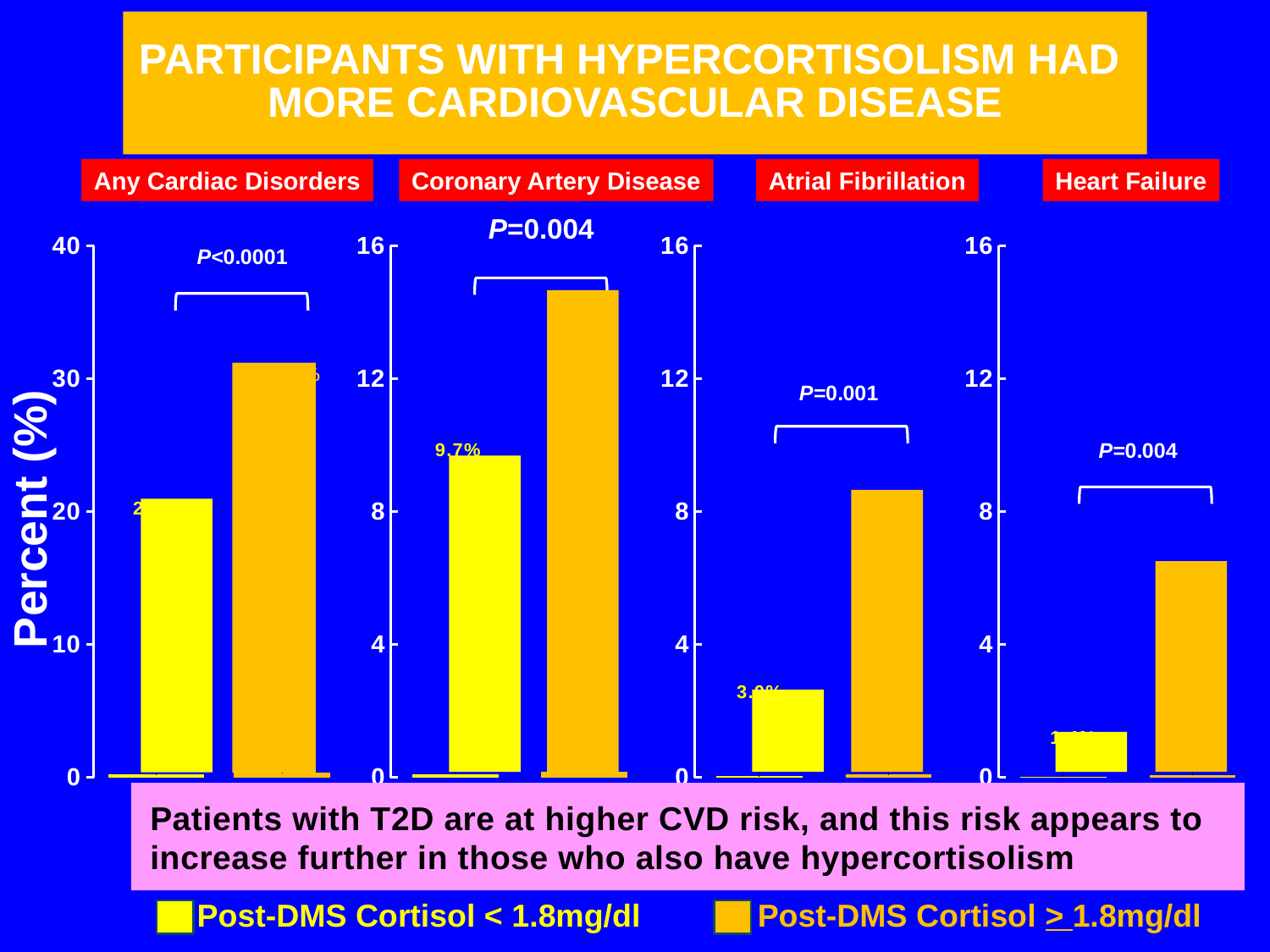

PARTICIPANTS WITH HYPERCORTISOLISM HAD
MORE CARDIOVASCULAR DISEASE
Any Cardiac Disorders
Coronary Artery Disease
Atrial Fibrillation
Heart Failure
P=0.004

### Chart

| Category | Cardiac disorders |
|---|---|
| Post-DST cortisol <1.8 μg/dL  | 0.206 |
| Post-DST cortisol ≥1.8 μg/dL  | 0.332 |

### Chart

| Category | Coronary artery disease |
|---|---|
| Post-DST cortisol <1.8 μg/dL  | 0.097 |
| Post-DST cortisol ≥1.8 μg/dL  | 0.166 |

### Chart

| Category | Atrial fibrillation |
|---|---|
| Post-DST cortisol <1.8 μg/dL  | 0.03 |
| Post-DST cortisol ≥1.8 μg/dL  | 0.083 |

### Chart

| Category | Congestive cardiac failure |
|---|---|
| Post-DST cortisol <1.8 μg/dL  | 0.014 |
| Post-DST cortisol ≥1.8 μg/dL  | 0.067 |

Percent (%)

Patients with T2D are at higher CVD risk, and this risk appears to increase further in those who also have hypercortisolism
Post-DMS Cortisol < 1.8mg/dl
Post-DMS Cortisol > 1.8mg/dl